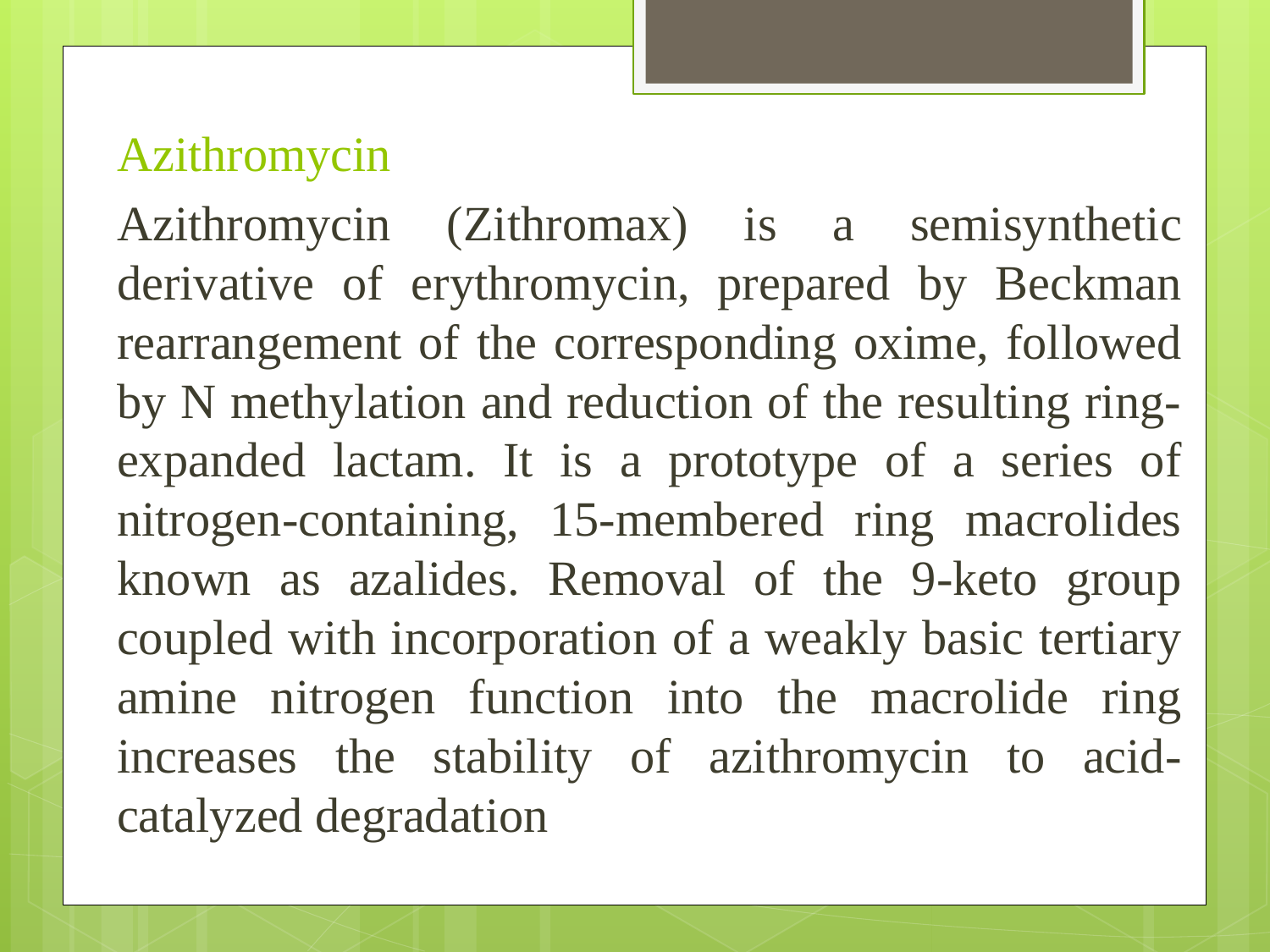

Azithromycin
Azithromycin (Zithromax) is a semisynthetic derivative of erythromycin, prepared by Beckman rearrangement of the corresponding oxime, followed by N methylation and reduction of the resulting ring-expanded lactam. It is a prototype of a series of nitrogen-containing, 15-membered ring macrolides known as azalides. Removal of the 9-keto group coupled with incorporation of a weakly basic tertiary amine nitrogen function into the macrolide ring increases the stability of azithromycin to acid-catalyzed degradation